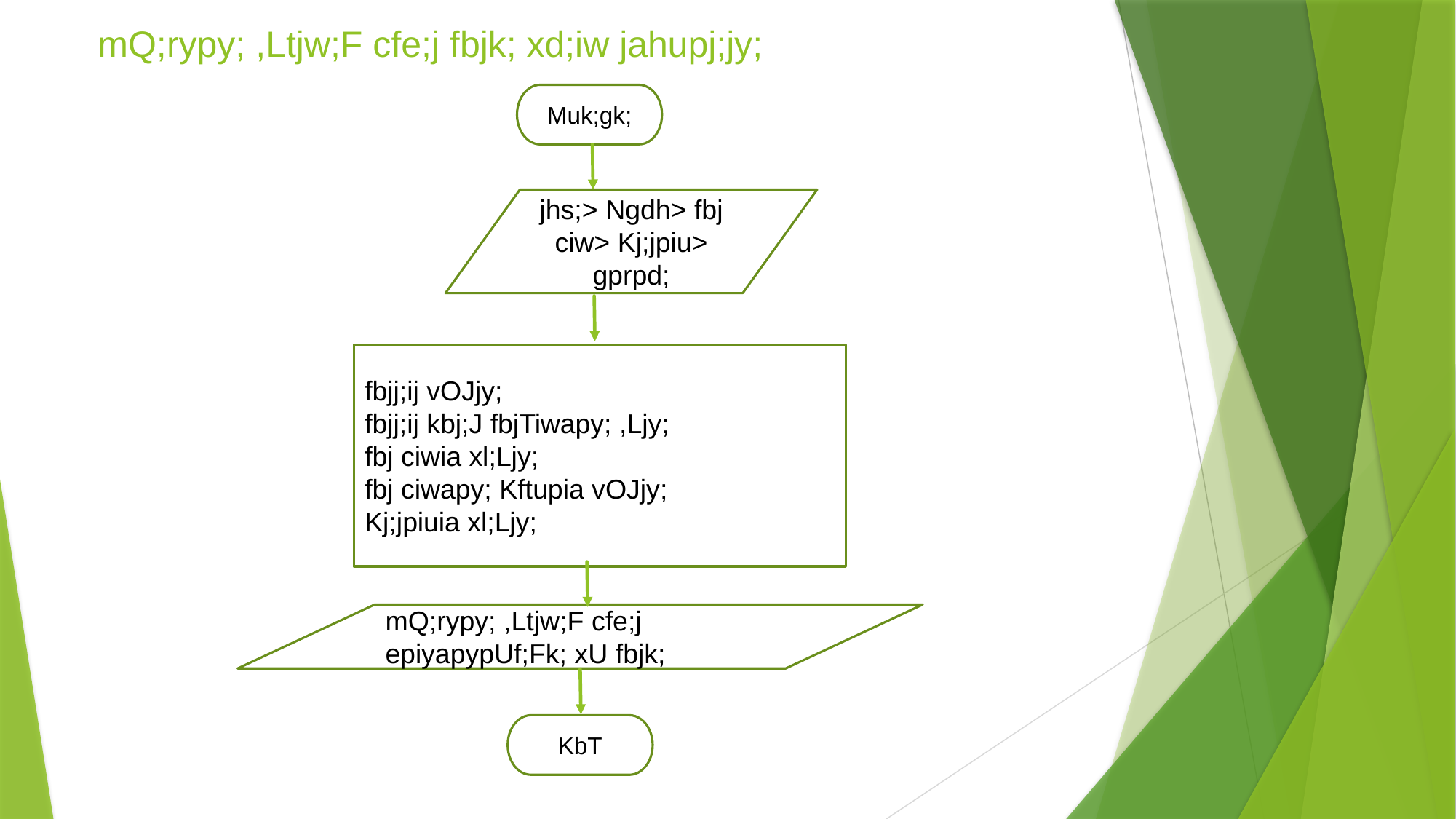

# mQ;rypy; ,Ltjw;F cfe;j fbjk; xd;iw jahupj;jy;
Muk;gk;
jhs;> Ngdh> fbj ciw> Kj;jpiu> gprpd;
fbjj;ij vOJjy;
fbjj;ij kbj;J fbjTiwapy; ,Ljy;
fbj ciwia xl;Ljy;
fbj ciwapy; Kftupia vOJjy;
Kj;jpiuia xl;Ljy;
mQ;rypy; ,Ltjw;F cfe;j epiyapypUf;Fk; xU fbjk;
KbT